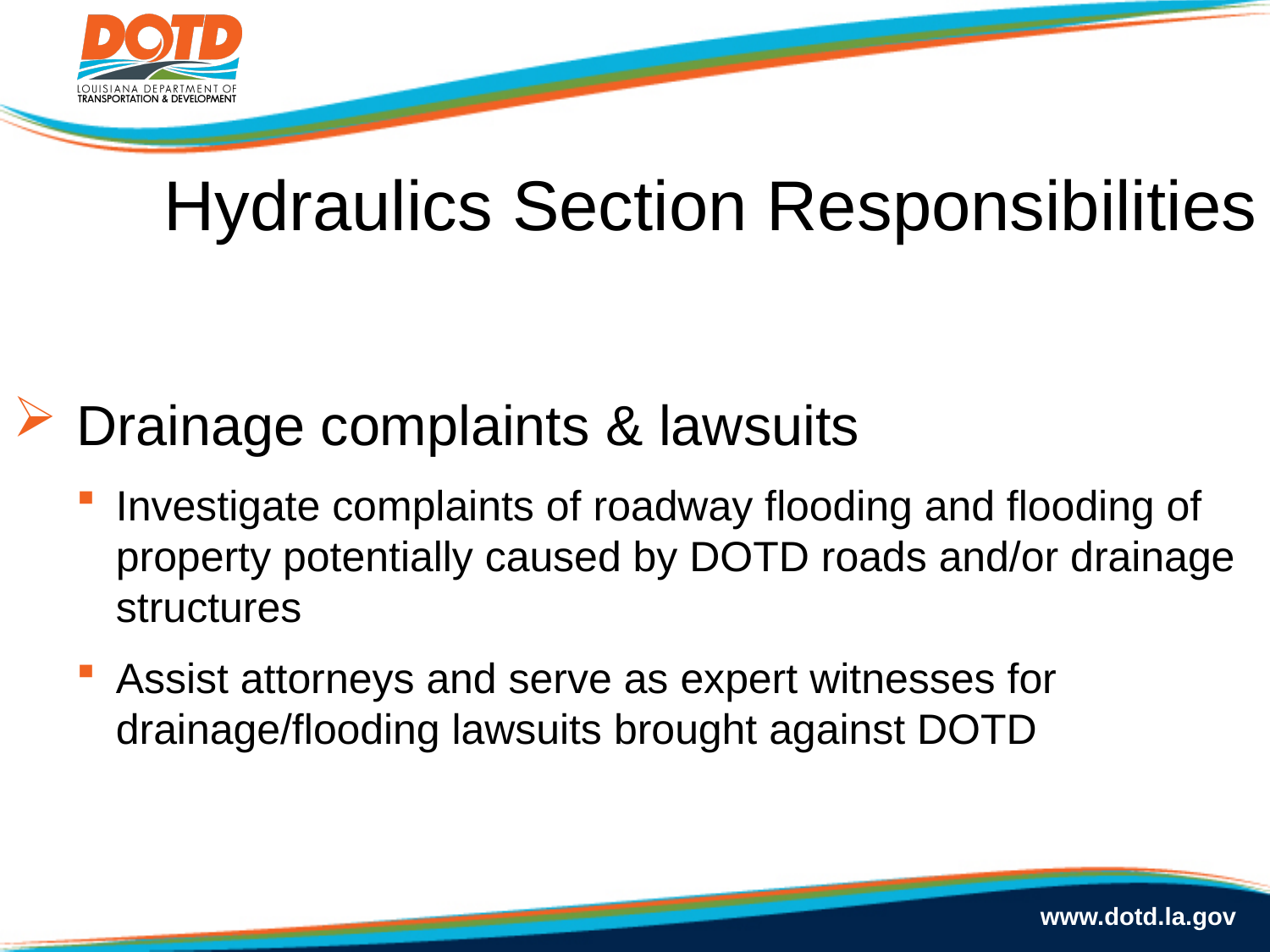

# Hydraulics Section Responsibilities
Drainage complaints & lawsuits
Investigate complaints of roadway flooding and flooding of property potentially caused by DOTD roads and/or drainage structures
Assist attorneys and serve as expert witnesses for drainage/flooding lawsuits brought against DOTD